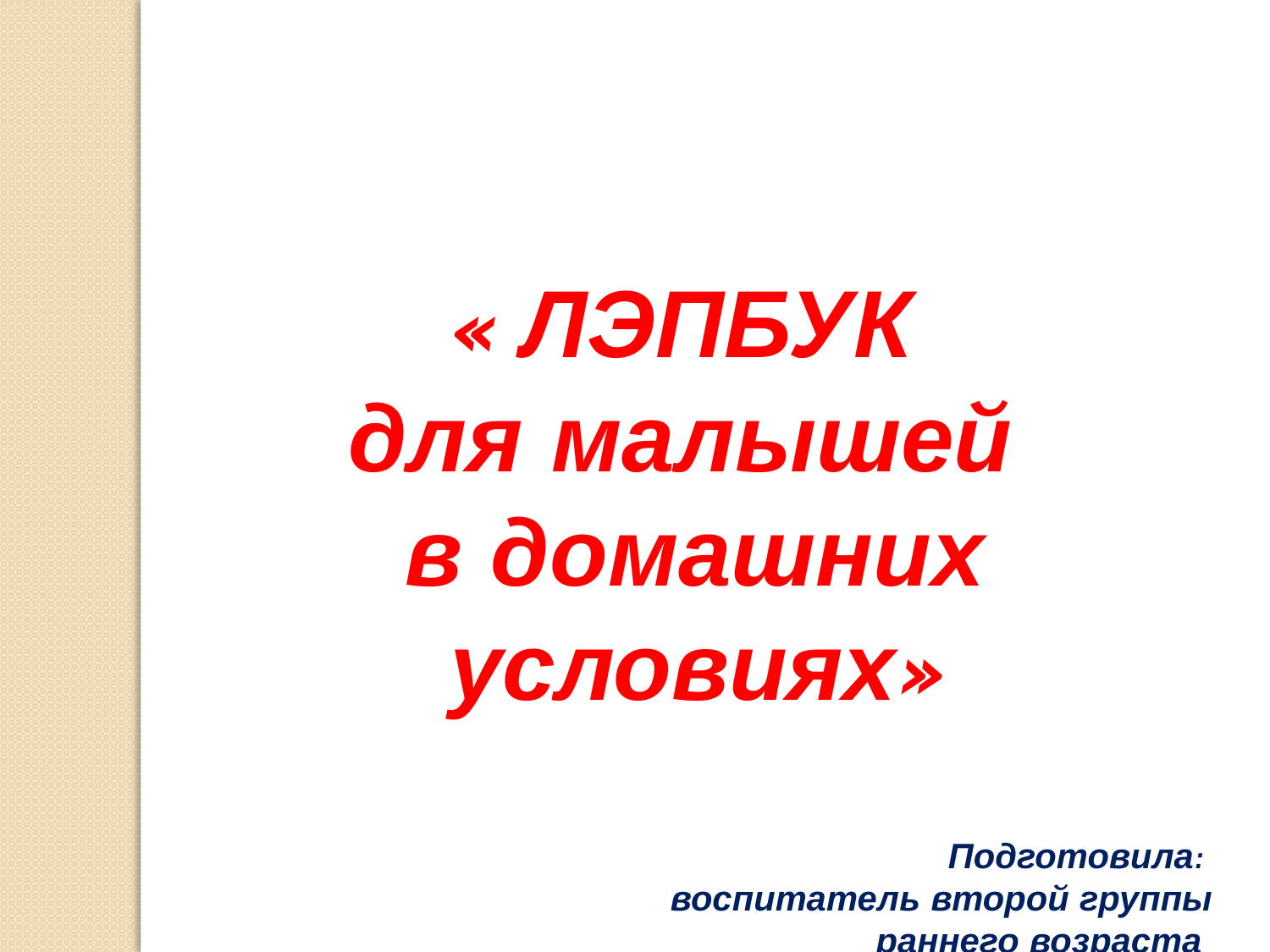

« ЛЭПБУК
для малышей
в домашних условиях»

Подготовила:
воспитатель второй группы
 раннего возраста
Алсуфьева В.В.